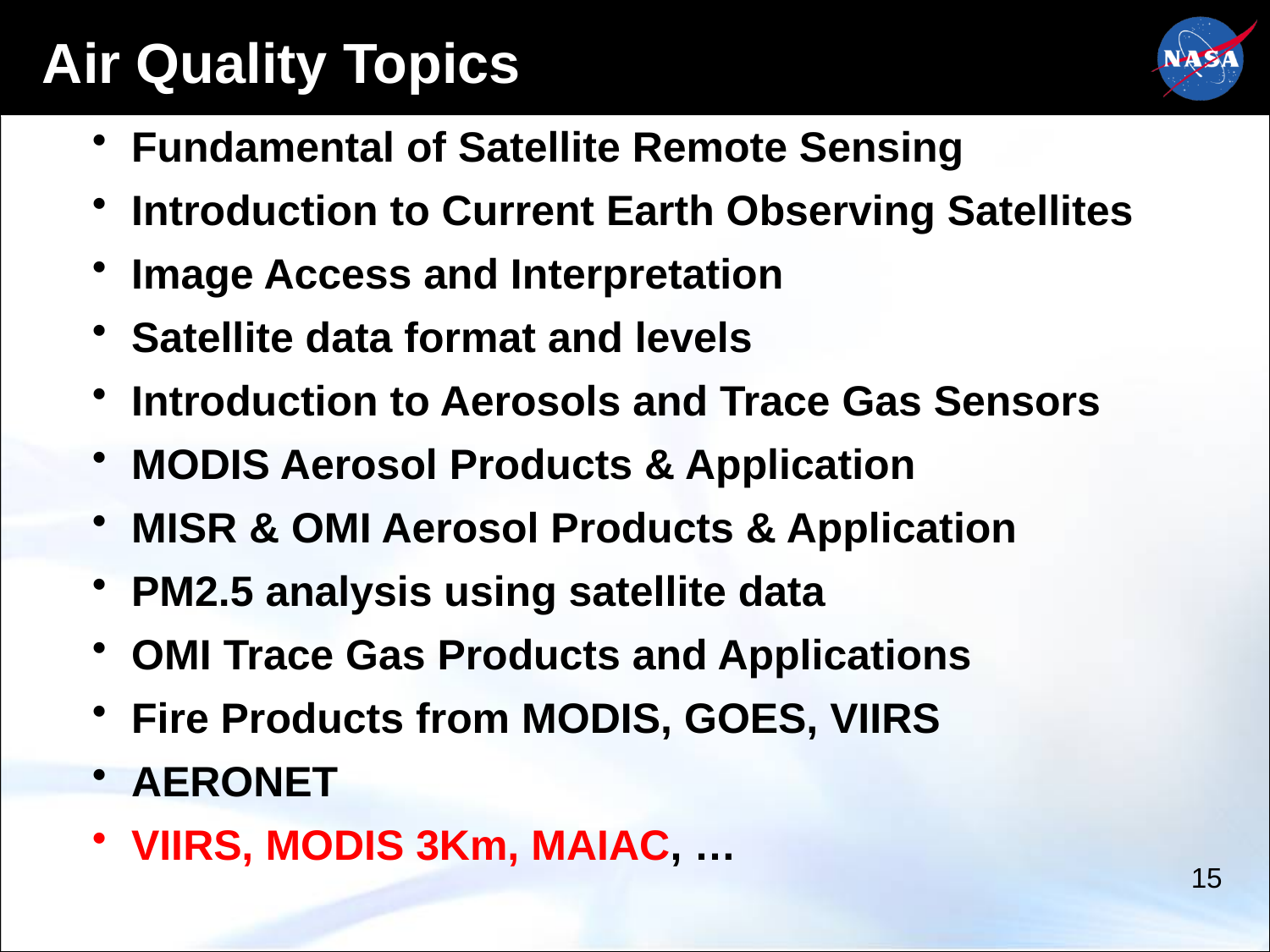

# Air Quality Topics
Fundamental of Satellite Remote Sensing
Introduction to Current Earth Observing Satellites
Image Access and Interpretation
Satellite data format and levels
Introduction to Aerosols and Trace Gas Sensors
MODIS Aerosol Products & Application
MISR & OMI Aerosol Products & Application
PM2.5 analysis using satellite data
OMI Trace Gas Products and Applications
Fire Products from MODIS, GOES, VIIRS
AERONET
VIIRS, MODIS 3Km, MAIAC, …
15